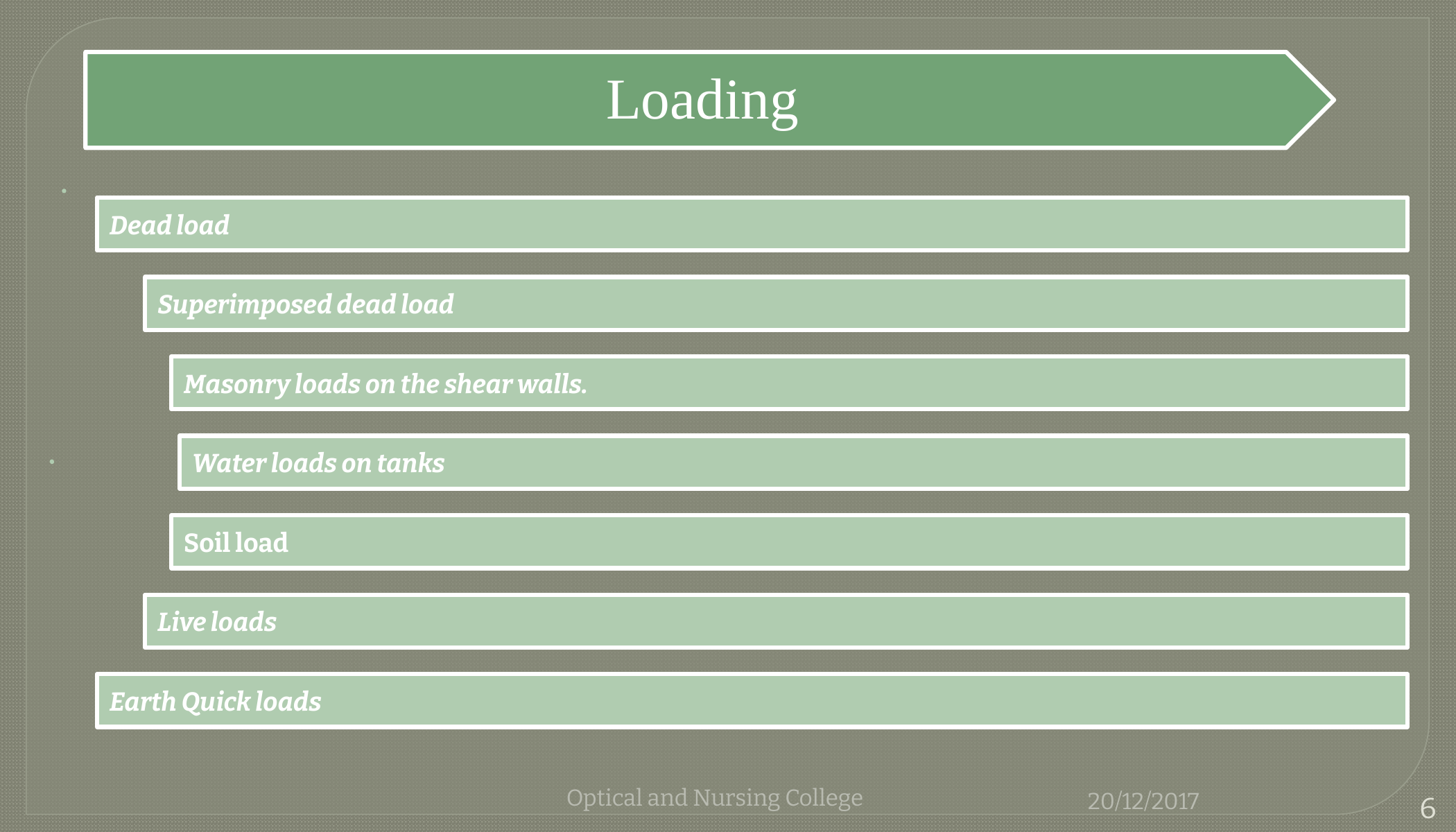

Loading
Dead load
Superimposed dead load
Masonry loads on the shear walls.
Water loads on tanks
Soil load
Live loads
Earth Quick loads
Optical and Nursing College
20/12/2017
6